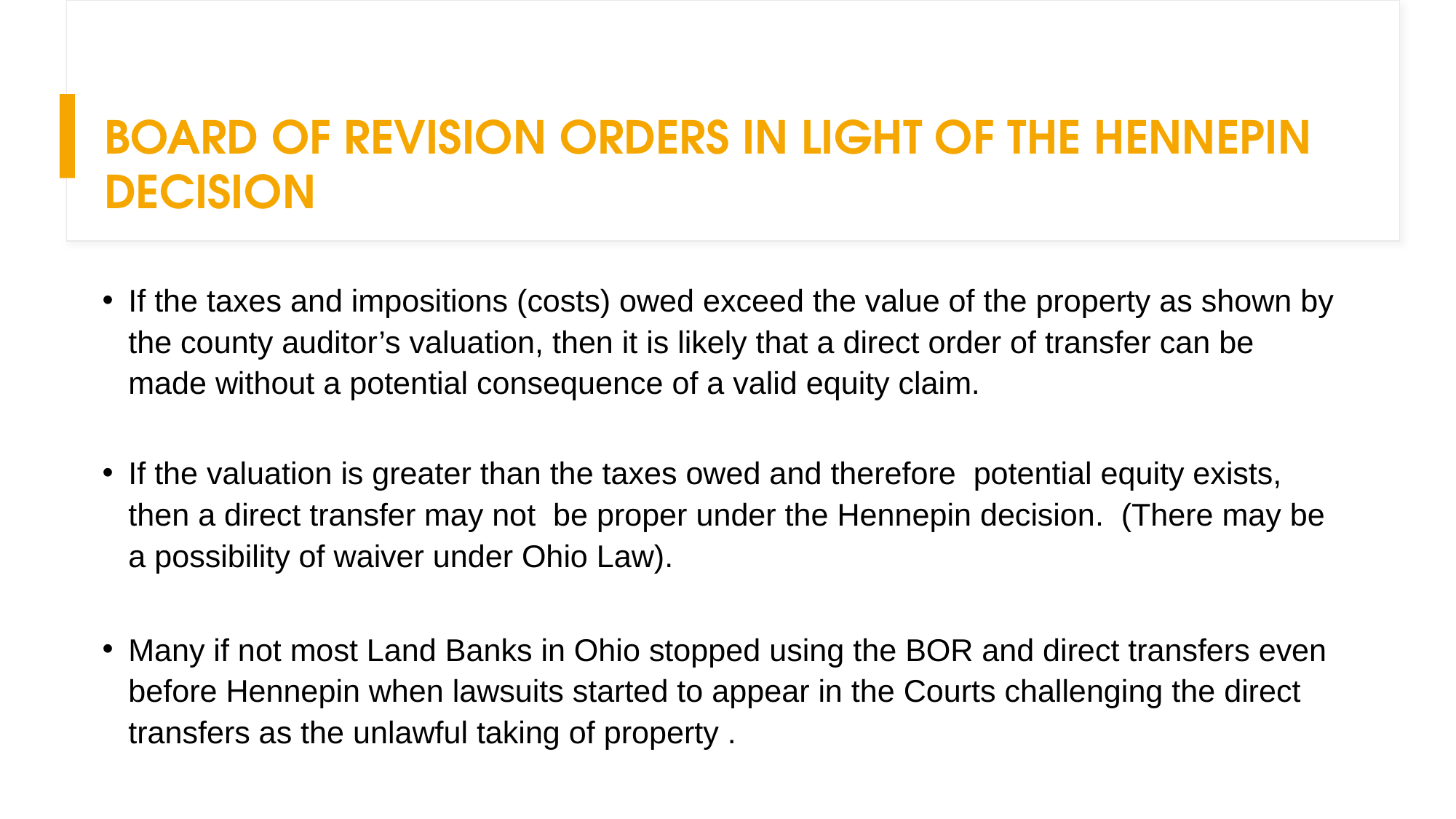

Board of revision orders in light of the Hennepin decision
If the taxes and impositions (costs) owed exceed the value of the property as shown by the county auditor’s valuation, then it is likely that a direct order of transfer can be made without a potential consequence of a valid equity claim.
If the valuation is greater than the taxes owed and therefore  potential equity exists, then a direct transfer may not  be proper under the Hennepin decision.  (There may be a possibility of waiver under Ohio Law).
Many if not most Land Banks in Ohio stopped using the BOR and direct transfers even before Hennepin when lawsuits started to appear in the Courts challenging the direct transfers as the unlawful taking of property .